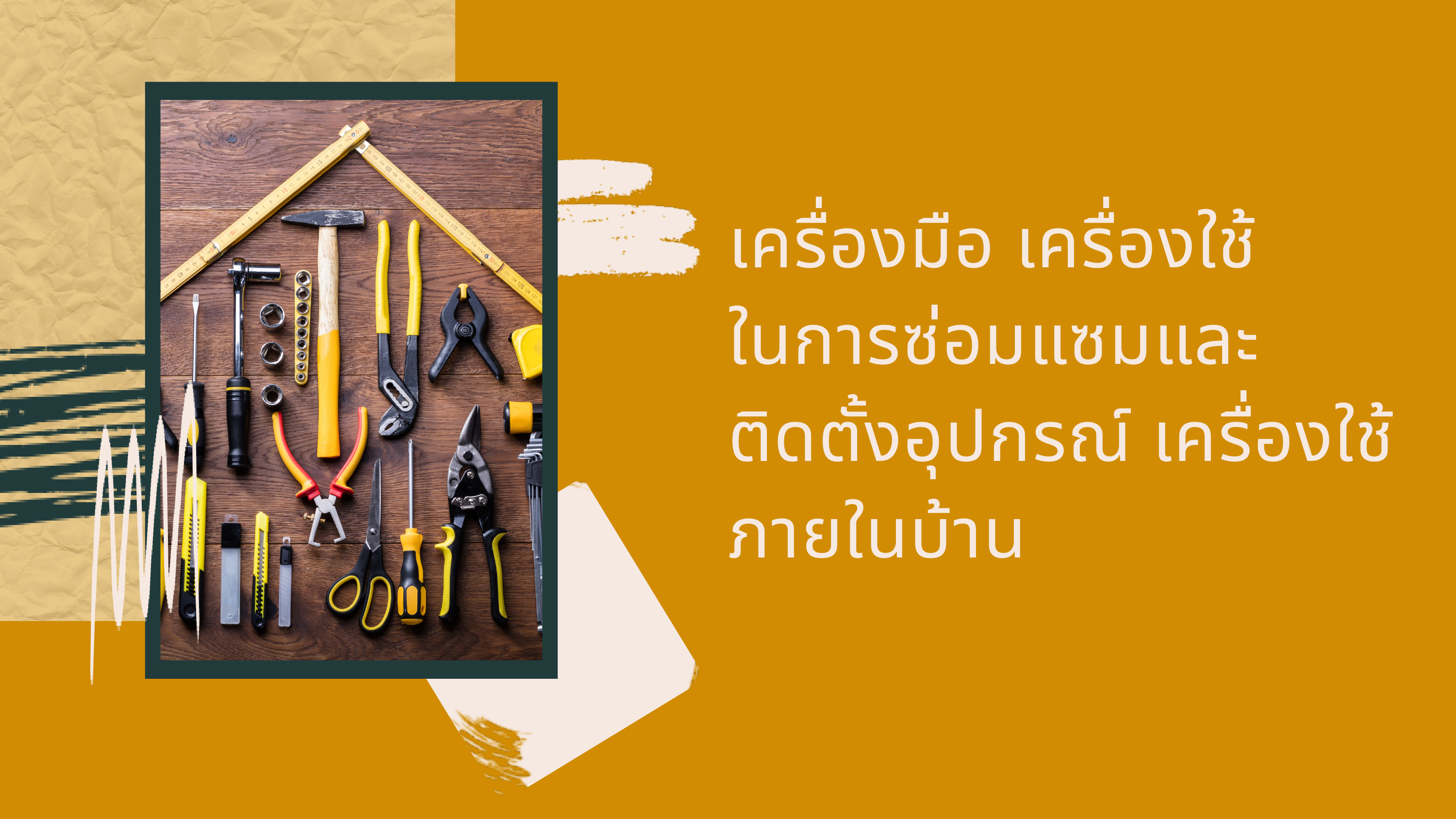

เครื่องมือ เครื่องใช้
ในการซ่อมแซมและ
ติดตั้งอุปกรณ์ เครื่องใช้ภายในบ้าน